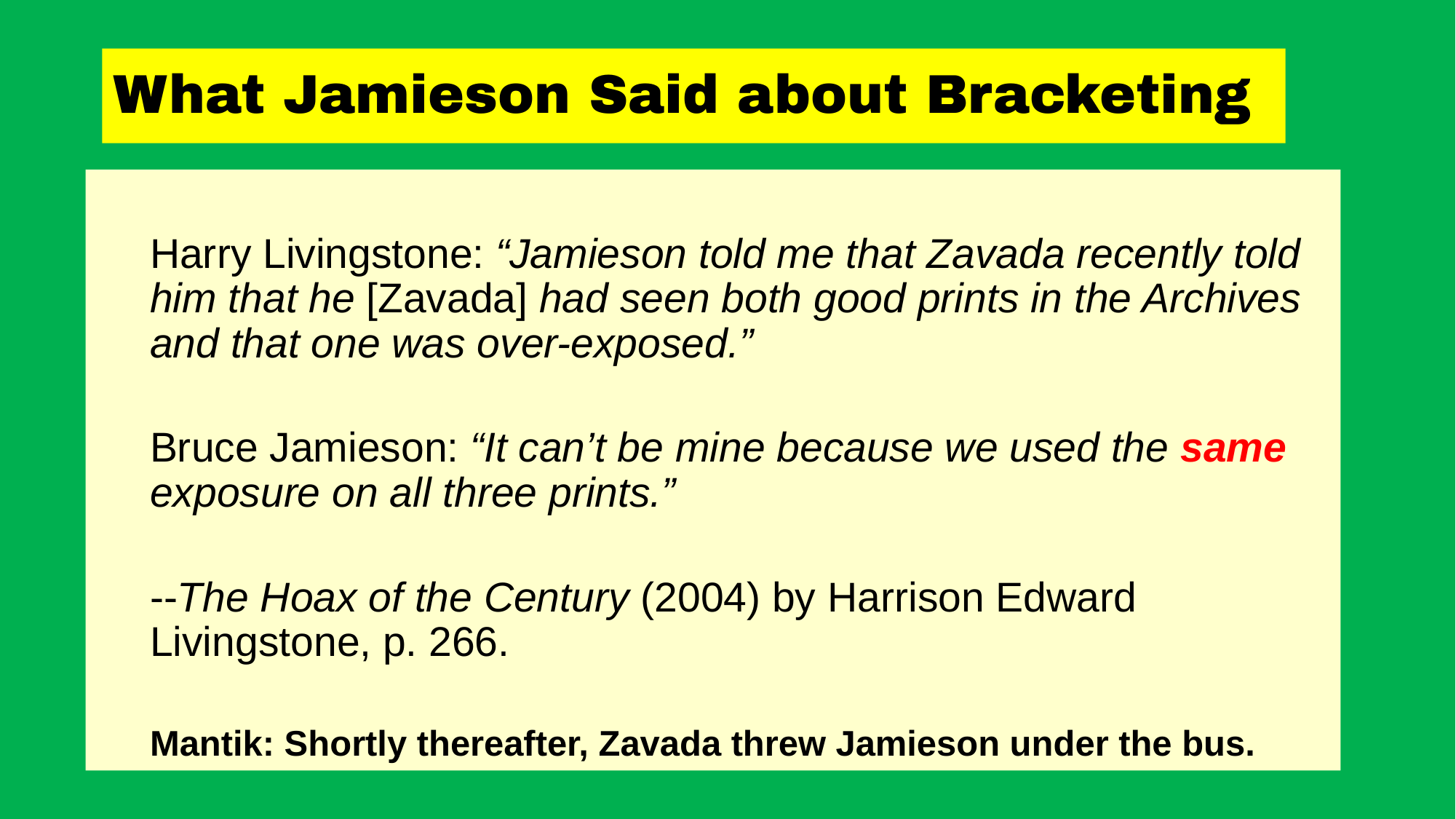

# What Jamieson Said about Bracketing

Harry Livingstone: “Jamieson told me that Zavada recently told him that he [Zavada] had seen both good prints in the Archives and that one was over-exposed.”

Bruce Jamieson: “It can’t be mine because we used the same exposure on all three prints.”

	--The Hoax of the Century (2004) by Harrison Edward Livingstone, p. 266.

Mantik: Shortly thereafter, Zavada threw Jamieson under the bus.